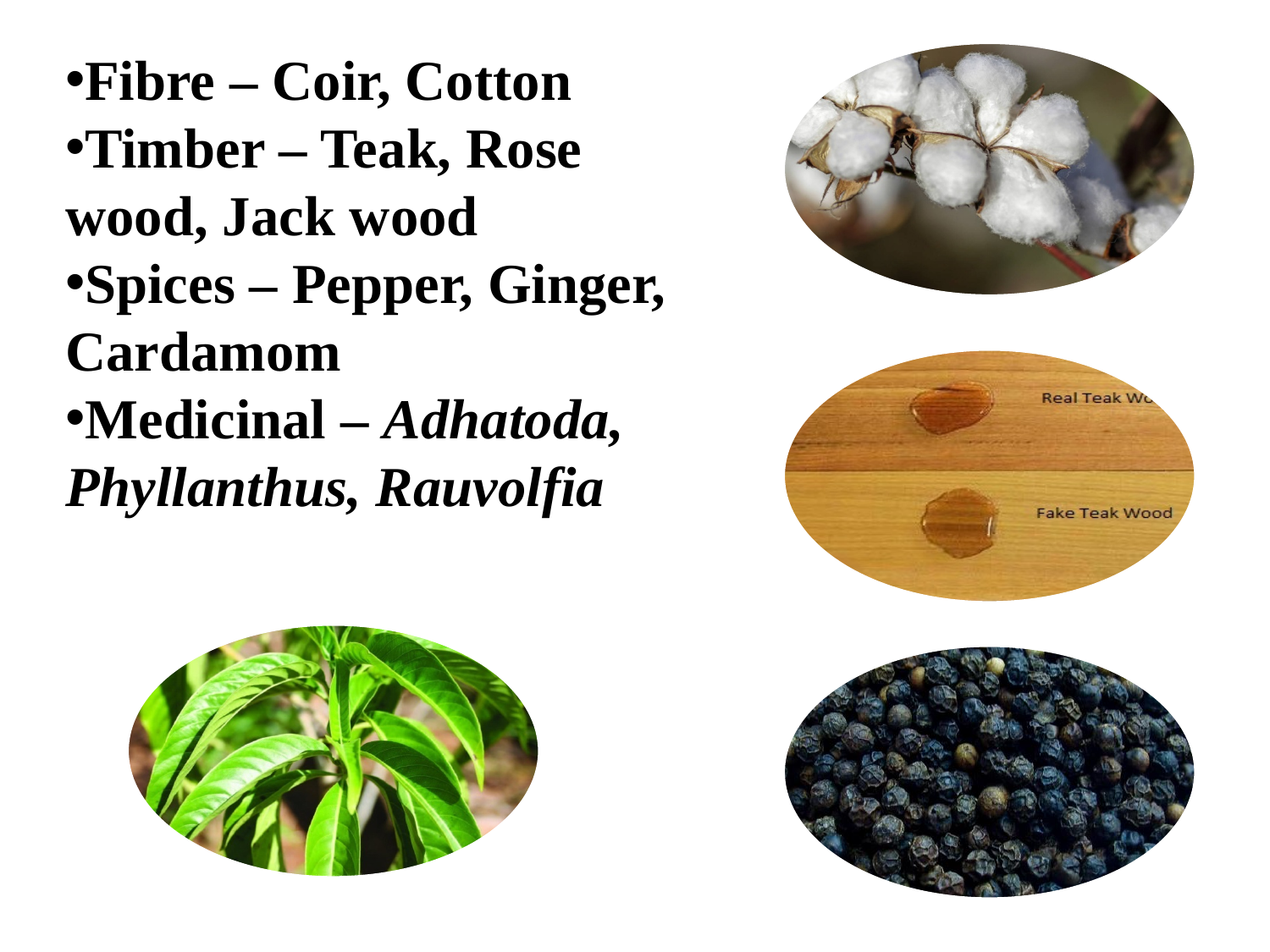

Fibre – Coir, Cotton
Timber – Teak, Rose wood, Jack wood
Spices – Pepper, Ginger, Cardamom
Medicinal – Adhatoda, Phyllanthus, Rauvolfia